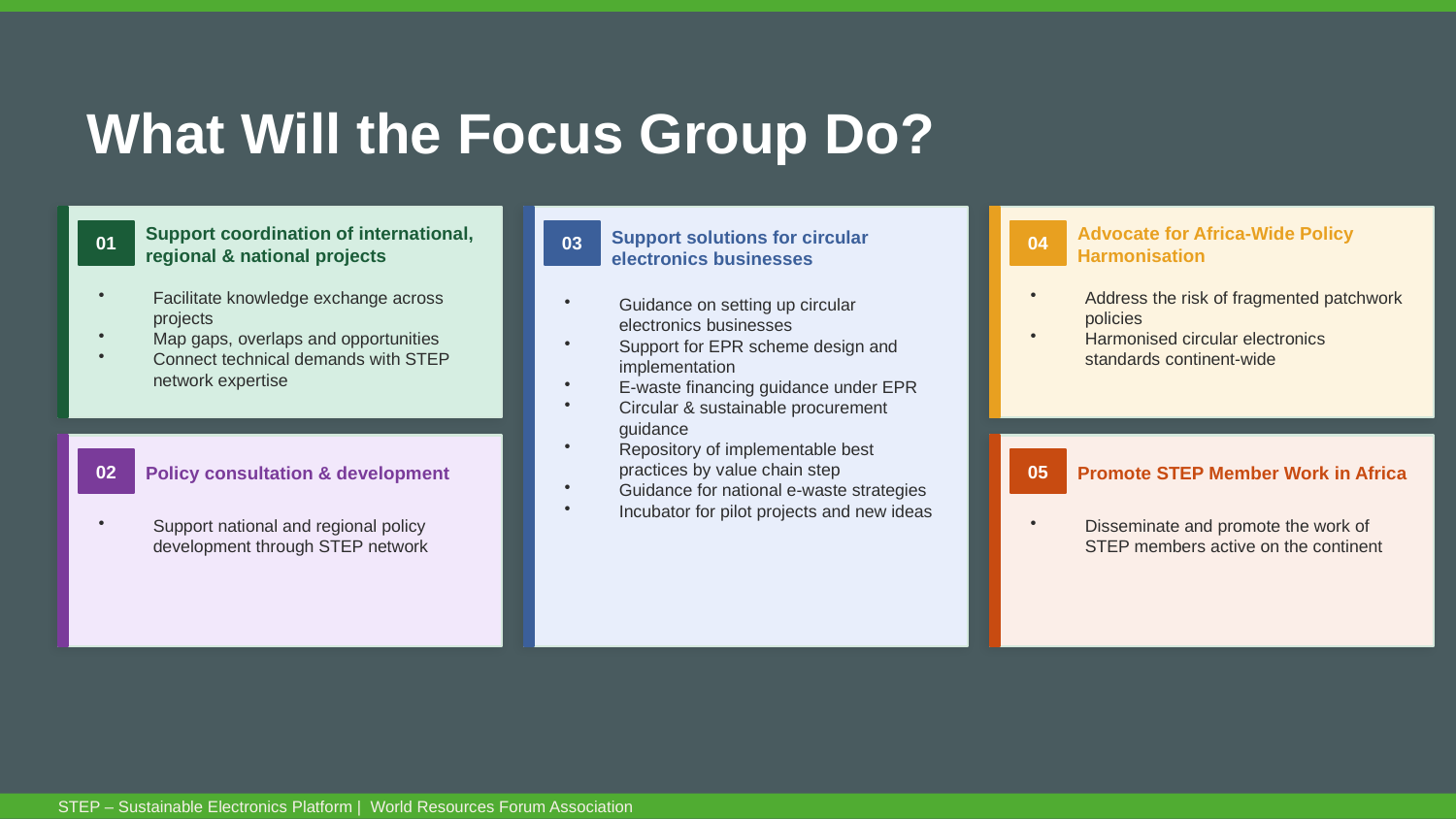

What Will the Focus Group Do?

Support coordination of international, regional & national projects
Support solutions for circular electronics businesses
Advocate for Africa-Wide Policy Harmonisation

01

03

04
Facilitate knowledge exchange across projects
Map gaps, overlaps and opportunities
Connect technical demands with STEP network expertise
Address the risk of fragmented patchwork policies
Harmonised circular electronics standards continent-wide
Guidance on setting up circular electronics businesses
Support for EPR scheme design and implementation
E-waste financing guidance under EPR
Circular & sustainable procurement guidance
Repository of implementable best practices by value chain step
Guidance for national e-waste strategies
Incubator for pilot projects and new ideas

Policy consultation & development
Promote STEP Member Work in Africa

02

05
Support national and regional policy development through STEP network
Disseminate and promote the work of STEP members active on the continent

STEP – Sustainable Electronics Platform |  World Resources Forum Association